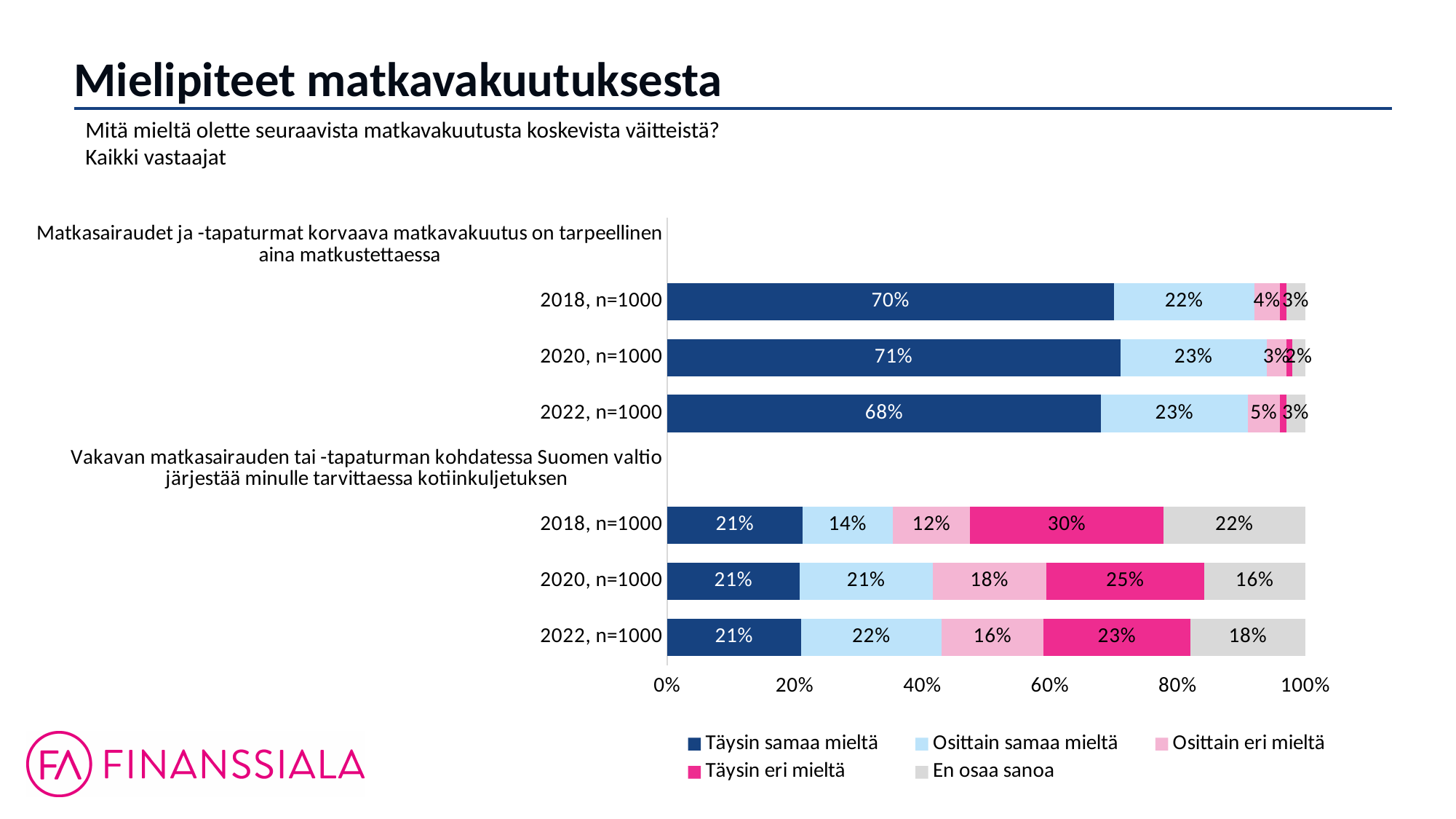

Mielipiteet matkavakuutuksesta
Mitä mieltä olette seuraavista matkavakuutusta koskevista väitteistä?
Kaikki vastaajat

### Chart

| Category | Täysin samaa mieltä | Osittain samaa mieltä | Osittain eri mieltä | Täysin eri mieltä | En osaa sanoa |
|---|---|---|---|---|---|
| Matkasairaudet ja -tapaturmat korvaava matkavakuutus on tarpeellinen aina matkustettaessa | None | None | None | None | None |
| 2018, n=1000 | 0.7 | 0.22 | 0.04 | 0.01 | 0.03 |
| 2020, n=1000 | 0.71 | 0.23 | 0.03 | 0.01 | 0.02 |
| 2022, n=1000 | 0.68 | 0.23 | 0.05 | 0.01 | 0.03 |
| Vakavan matkasairauden tai -tapaturman kohdatessa Suomen valtio järjestää minulle tarvittaessa kotiinkuljetuksen | None | None | None | None | None |
| 2018, n=1000 | 0.21 | 0.14 | 0.12 | 0.3 | 0.22 |
| 2020, n=1000 | 0.21 | 0.21 | 0.18 | 0.25 | 0.16 |
| 2022, n=1000 | 0.21 | 0.22 | 0.16 | 0.23 | 0.18 |